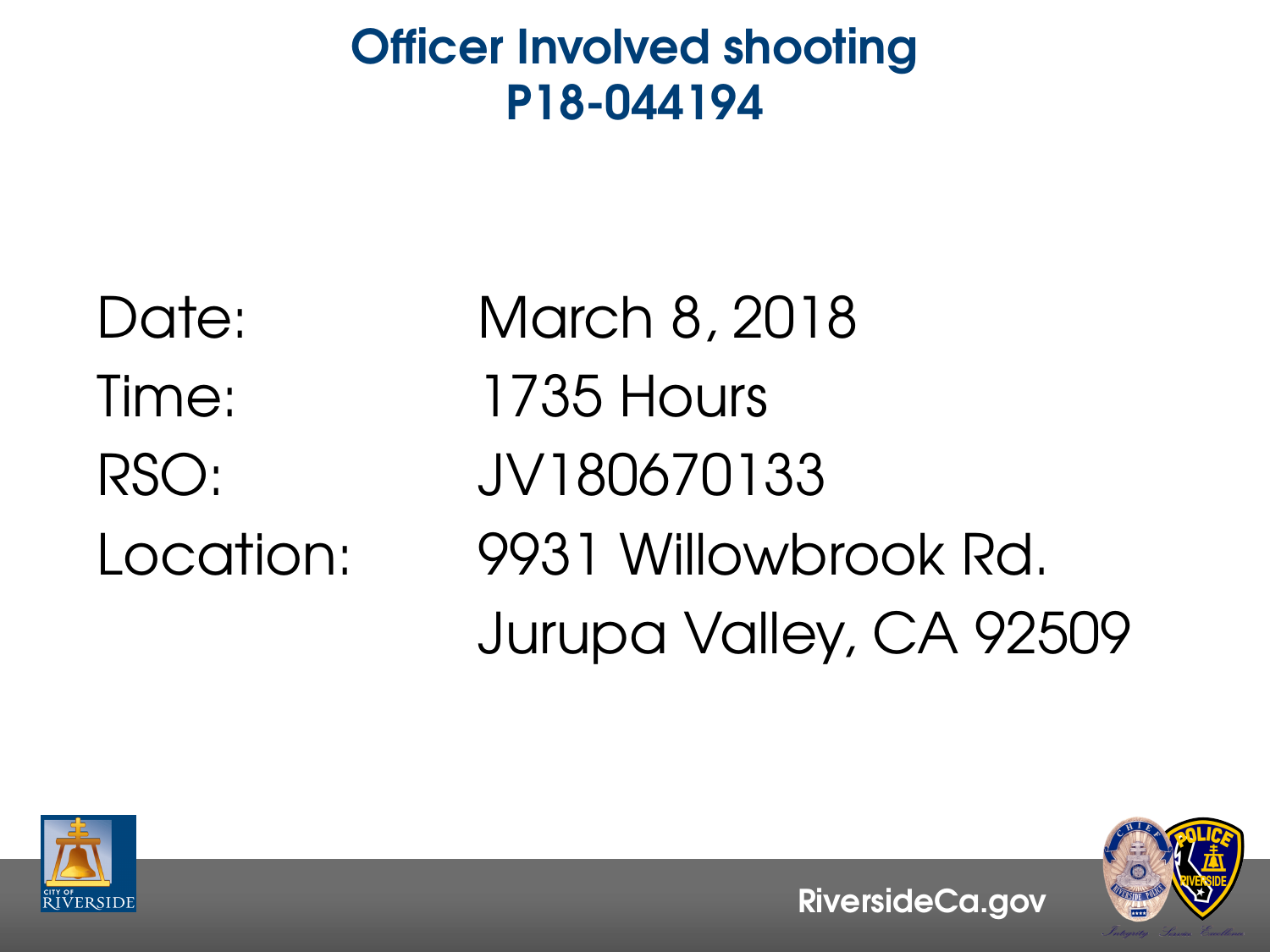

# Officer Involved shooting P18-044194
Date:		March 8, 2018
Time:		1735 Hours
RSO:		JV180670133
Location:	9931 Willowbrook Rd.
			Jurupa Valley, CA 92509